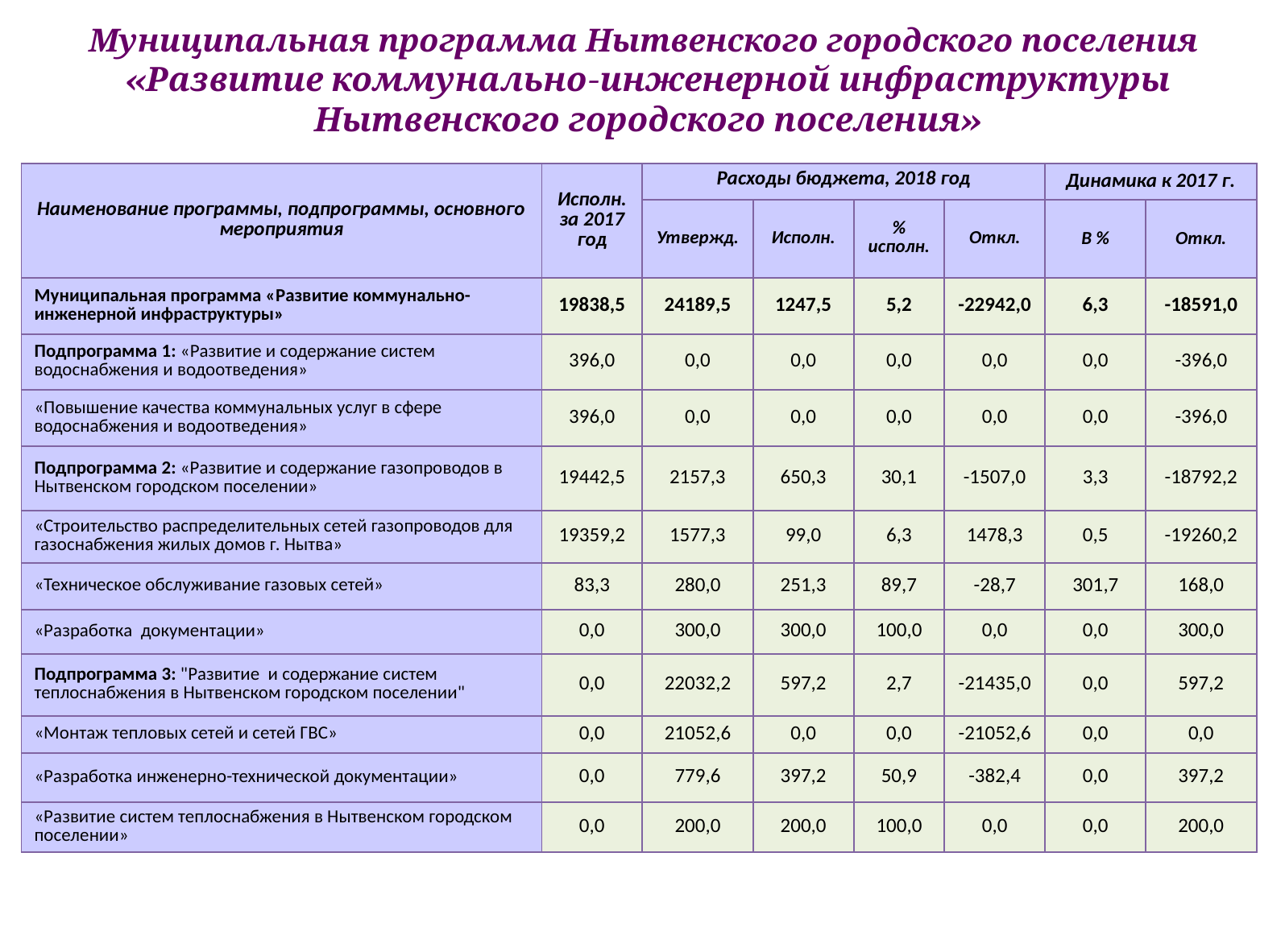

# Муниципальная программа Нытвенского городского поселения «Развитие коммунально-инженерной инфраструктуры Нытвенского городского поселения»
| Наименование программы, подпрограммы, основного мероприятия | Исполн. за 2017 год | Расходы бюджета, 2018 год |  |  |  | Динамика к 2017 г. |  |
| --- | --- | --- | --- | --- | --- | --- | --- |
|  |  | Утвержд. | Исполн. | % исполн. | Откл. | В % | Откл. |
| Муниципальная программа «Развитие коммунально-инженерной инфраструктуры» | 19838,5 | 24189,5 | 1247,5 | 5,2 | -22942,0 | 6,3 | -18591,0 |
| Подпрограмма 1: «Развитие и содержание систем водоснабжения и водоотведения» | 396,0 | 0,0 | 0,0 | 0,0 | 0,0 | 0,0 | -396,0 |
| «Повышение качества коммунальных услуг в сфере водоснабжения и водоотведения» | 396,0 | 0,0 | 0,0 | 0,0 | 0,0 | 0,0 | -396,0 |
| Подпрограмма 2: «Развитие и содержание газопроводов в Нытвенском городском поселении» | 19442,5 | 2157,3 | 650,3 | 30,1 | -1507,0 | 3,3 | -18792,2 |
| «Строительство распределительных сетей газопроводов для газоснабжения жилых домов г. Нытва» | 19359,2 | 1577,3 | 99,0 | 6,3 | 1478,3 | 0,5 | -19260,2 |
| «Техническое обслуживание газовых сетей» | 83,3 | 280,0 | 251,3 | 89,7 | -28,7 | 301,7 | 168,0 |
| «Разработка документации» | 0,0 | 300,0 | 300,0 | 100,0 | 0,0 | 0,0 | 300,0 |
| Подпрограмма 3: "Развитие и содержание систем теплоснабжения в Нытвенском городском поселении" | 0,0 | 22032,2 | 597,2 | 2,7 | -21435,0 | 0,0 | 597,2 |
| «Монтаж тепловых сетей и сетей ГВС» | 0,0 | 21052,6 | 0,0 | 0,0 | -21052,6 | 0,0 | 0,0 |
| «Разработка инженерно-технической документации» | 0,0 | 779,6 | 397,2 | 50,9 | -382,4 | 0,0 | 397,2 |
| «Развитие систем теплоснабжения в Нытвенском городском поселении» | 0,0 | 200,0 | 200,0 | 100,0 | 0,0 | 0,0 | 200,0 |